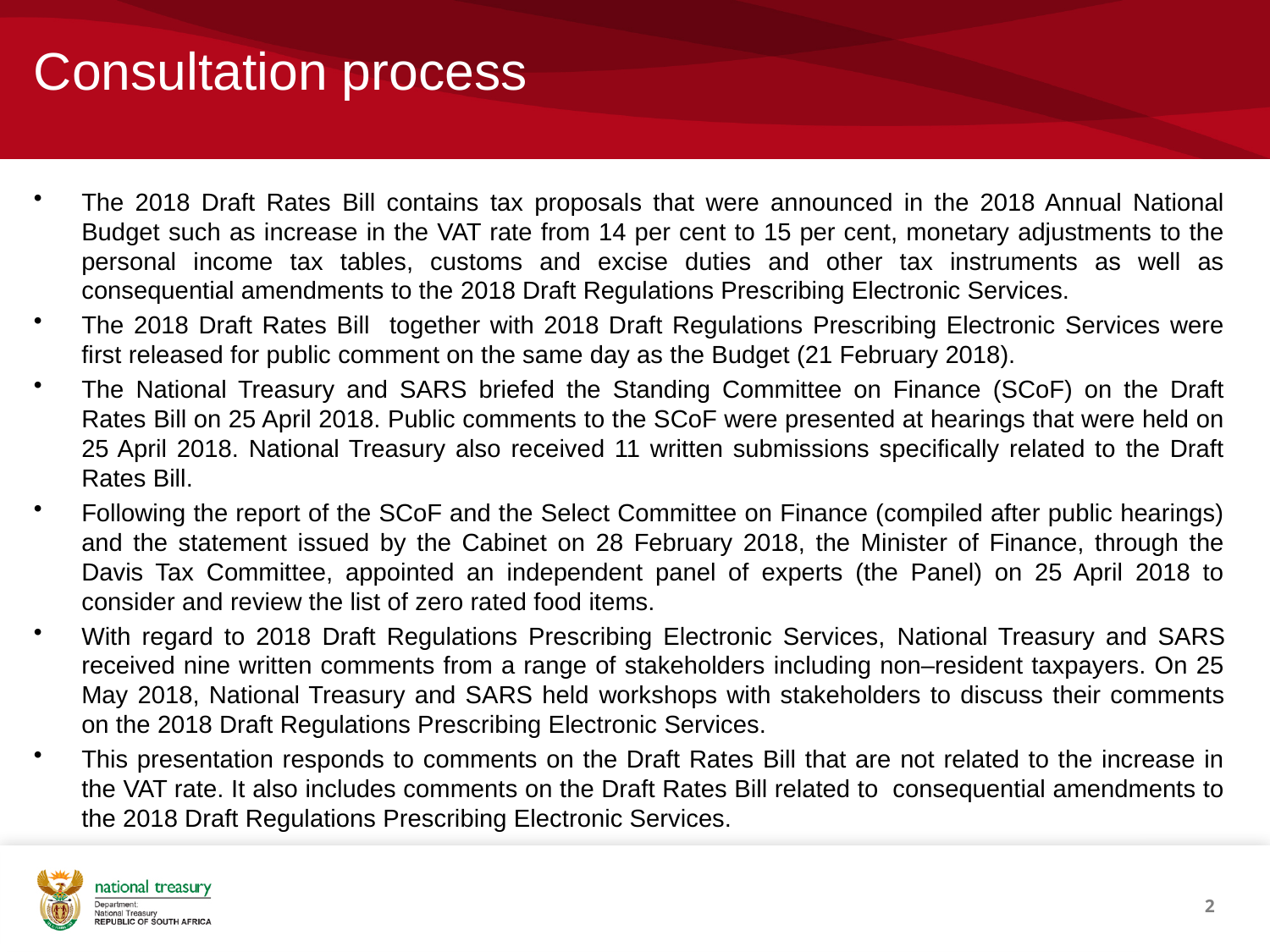

# Consultation process
The 2018 Draft Rates Bill contains tax proposals that were announced in the 2018 Annual National Budget such as increase in the VAT rate from 14 per cent to 15 per cent, monetary adjustments to the personal income tax tables, customs and excise duties and other tax instruments as well as consequential amendments to the 2018 Draft Regulations Prescribing Electronic Services.
The 2018 Draft Rates Bill  together with 2018 Draft Regulations Prescribing Electronic Services were first released for public comment on the same day as the Budget (21 February 2018).
The National Treasury and SARS briefed the Standing Committee on Finance (SCoF) on the Draft Rates Bill on 25 April 2018. Public comments to the SCoF were presented at hearings that were held on 25 April 2018. National Treasury also received 11 written submissions specifically related to the Draft Rates Bill.
Following the report of the SCoF and the Select Committee on Finance (compiled after public hearings) and the statement issued by the Cabinet on 28 February 2018, the Minister of Finance, through the Davis Tax Committee, appointed an independent panel of experts (the Panel) on 25 April 2018 to consider and review the list of zero rated food items.
With regard to 2018 Draft Regulations Prescribing Electronic Services, National Treasury and SARS received nine written comments from a range of stakeholders including non–resident taxpayers. On 25 May 2018, National Treasury and SARS held workshops with stakeholders to discuss their comments on the 2018 Draft Regulations Prescribing Electronic Services.
This presentation responds to comments on the Draft Rates Bill that are not related to the increase in the VAT rate. It also includes comments on the Draft Rates Bill related to  consequential amendments to the 2018 Draft Regulations Prescribing Electronic Services.

2